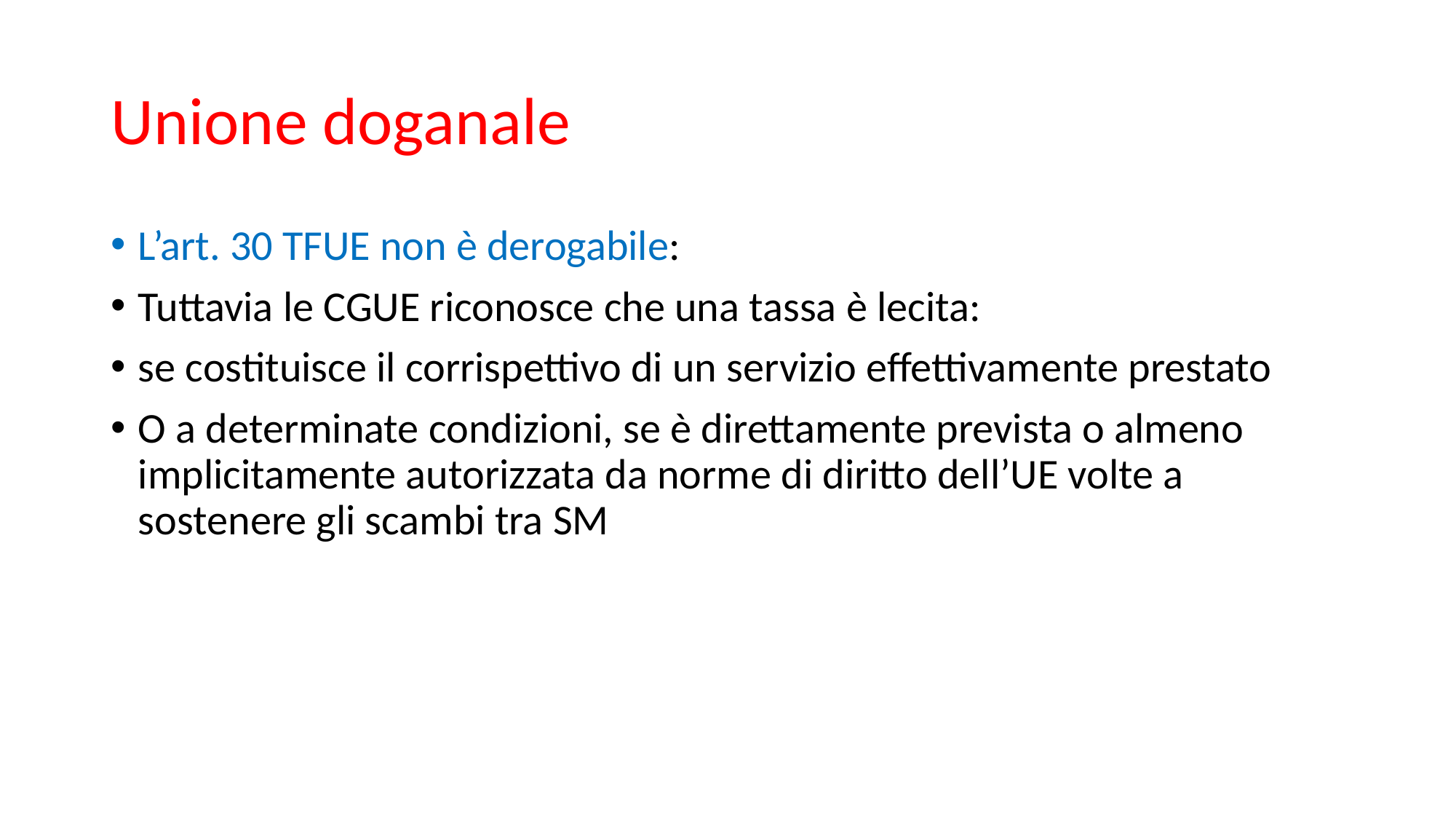

# Unione doganale
L’art. 30 TFUE non è derogabile:
Tuttavia le CGUE riconosce che una tassa è lecita:
se costituisce il corrispettivo di un servizio effettivamente prestato
O a determinate condizioni, se è direttamente prevista o almeno implicitamente autorizzata da norme di diritto dell’UE volte a sostenere gli scambi tra SM